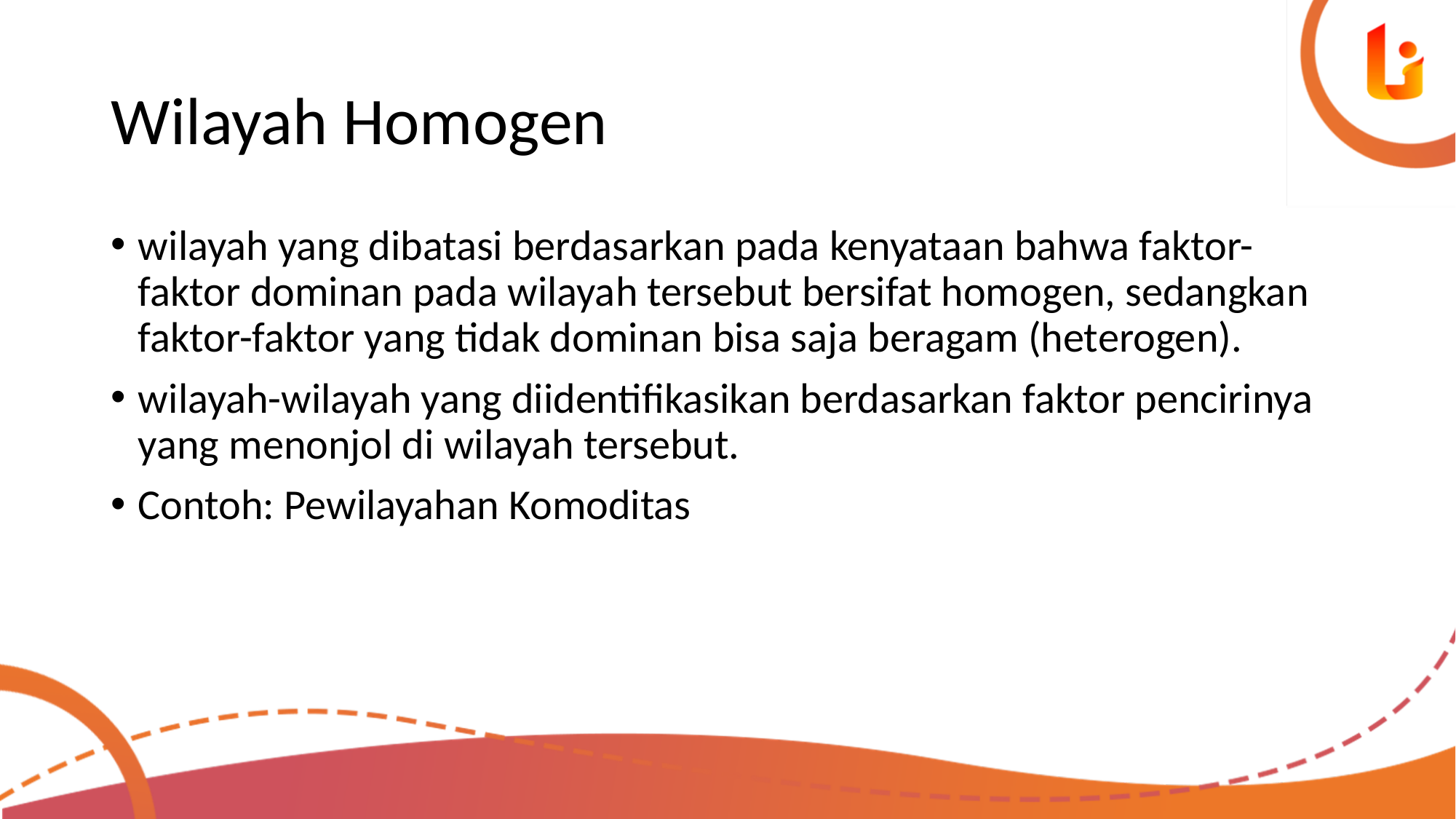

# Wilayah Homogen
wilayah yang dibatasi berdasarkan pada kenyataan bahwa faktor-faktor dominan pada wilayah tersebut bersifat homogen, sedangkan faktor-faktor yang tidak dominan bisa saja beragam (heterogen).
wilayah-wilayah yang diidentifikasikan berdasarkan faktor pencirinya yang menonjol di wilayah tersebut.
Contoh: Pewilayahan Komoditas